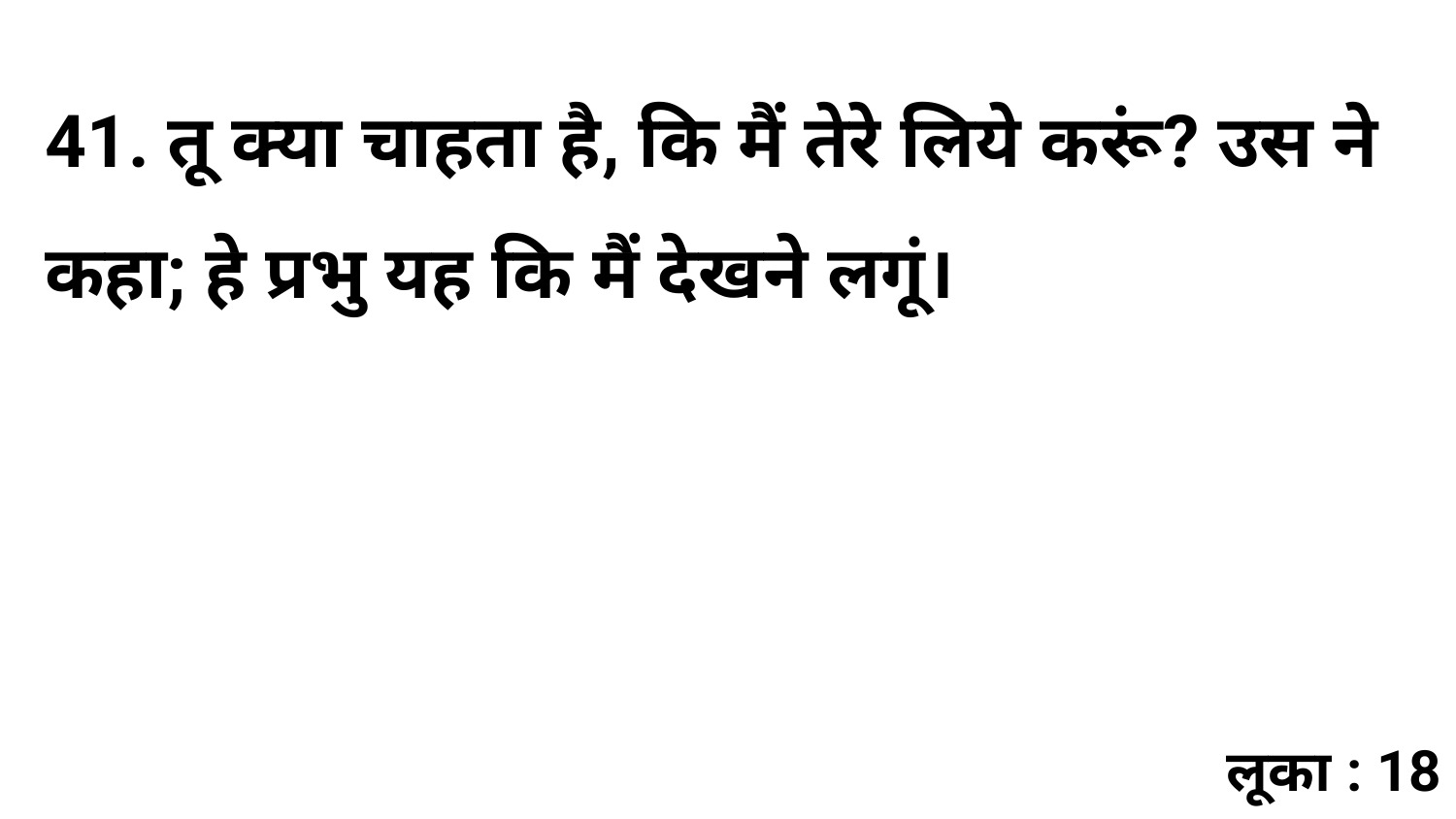

41. तू क्या चाहता है, कि मैं तेरे लिये करूं? उस ने कहा; हे प्रभु यह कि मैं देखने लगूं।
लूका : 18